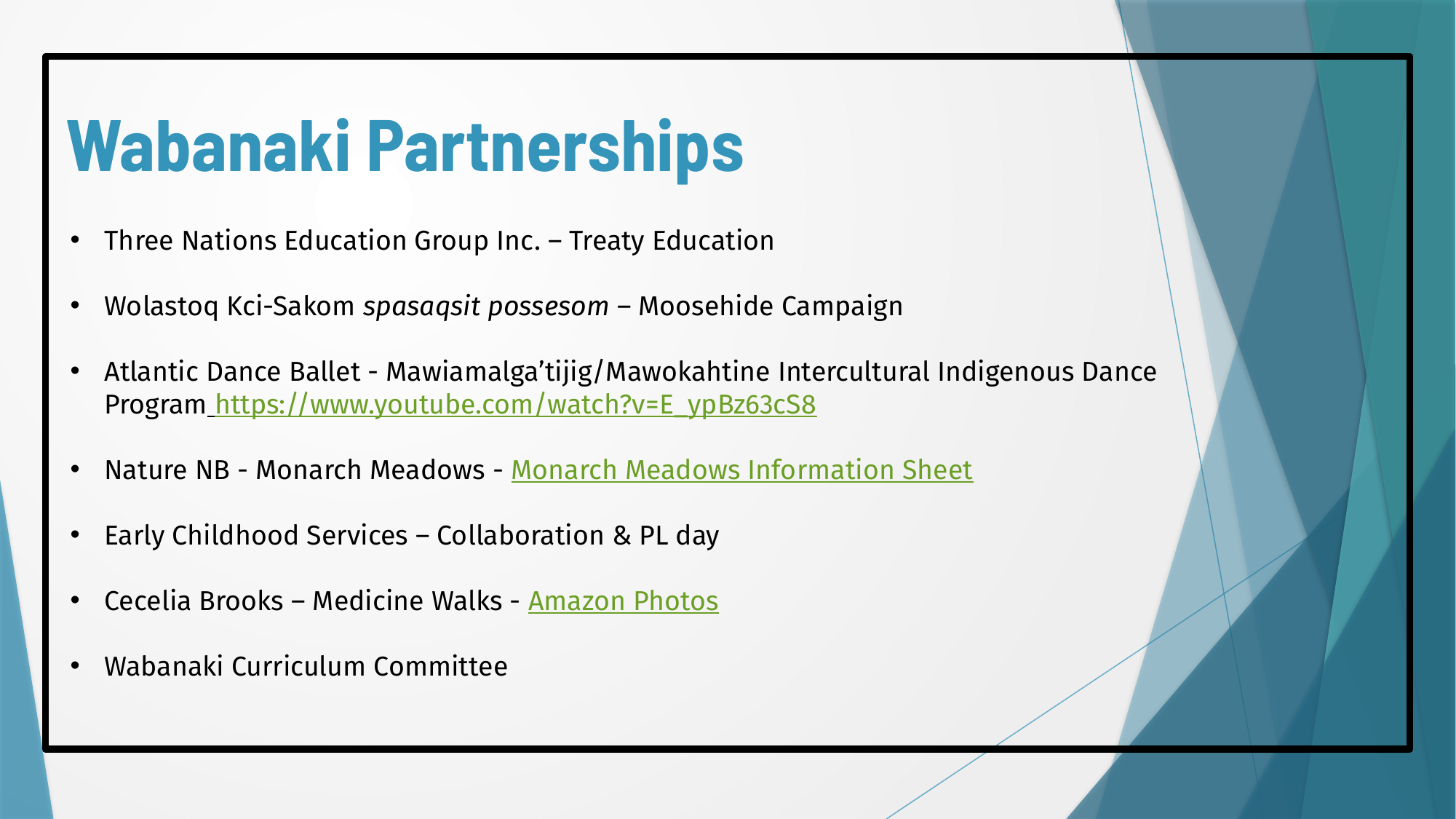

Wabanaki Partnerships
Three Nations Education Group Inc. – Treaty Education

Wolastoq Kci-Sakom spasaqsit possesom – Moosehide Campaign

Atlantic Dance Ballet - Mawiamalga’tijig/Mawokahtine Intercultural Indigenous Dance Program https://www.youtube.com/watch?v=E_ypBz63cS8

Nature NB - Monarch Meadows - Monarch Meadows Information Sheet

Early Childhood Services – Collaboration & PL day

Cecelia Brooks – Medicine Walks - Amazon Photos

Wabanaki Curriculum Committee